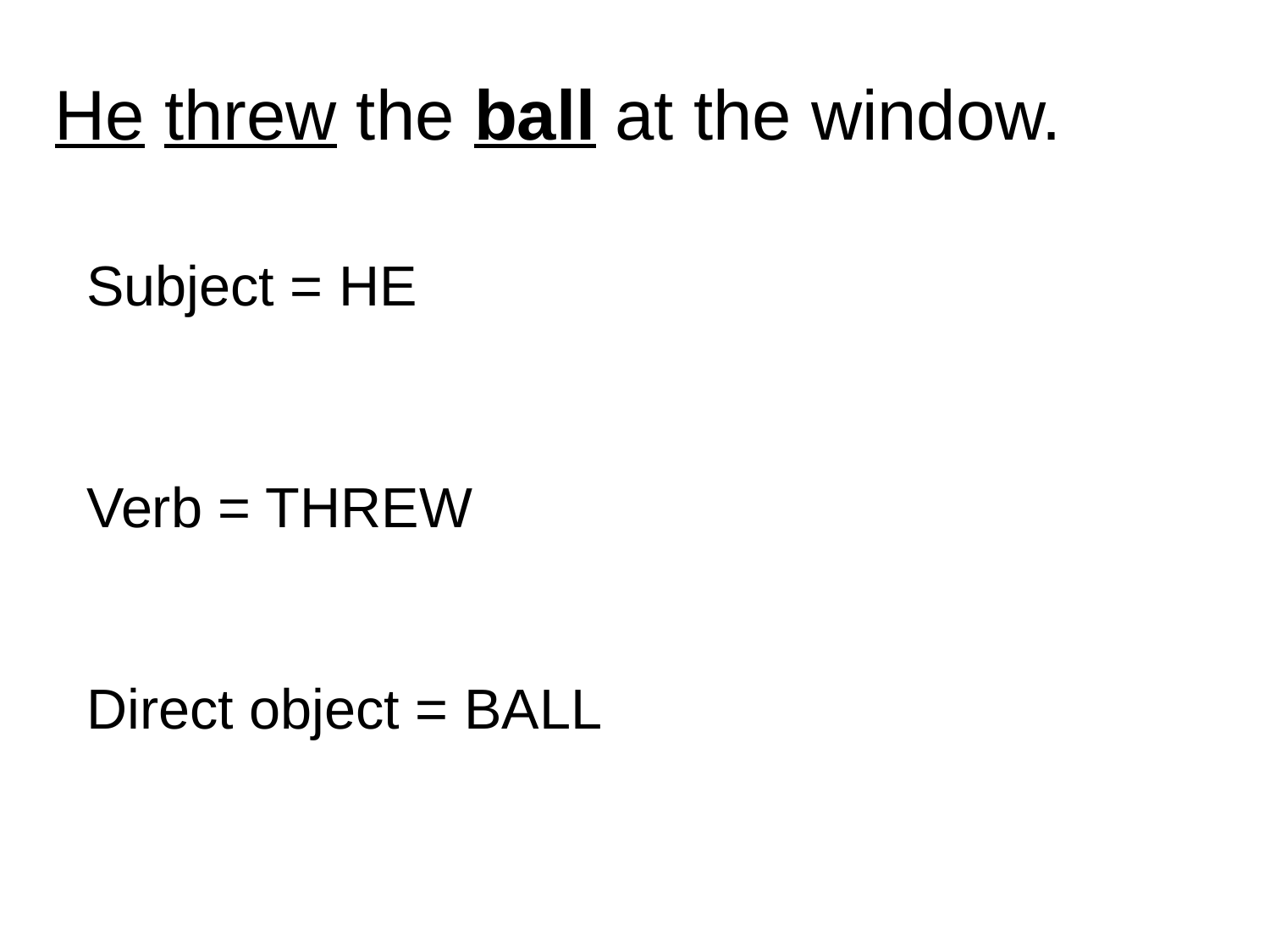

He threw the ball at the window.
Subject = HE
Verb = THREW
Direct object = BALL